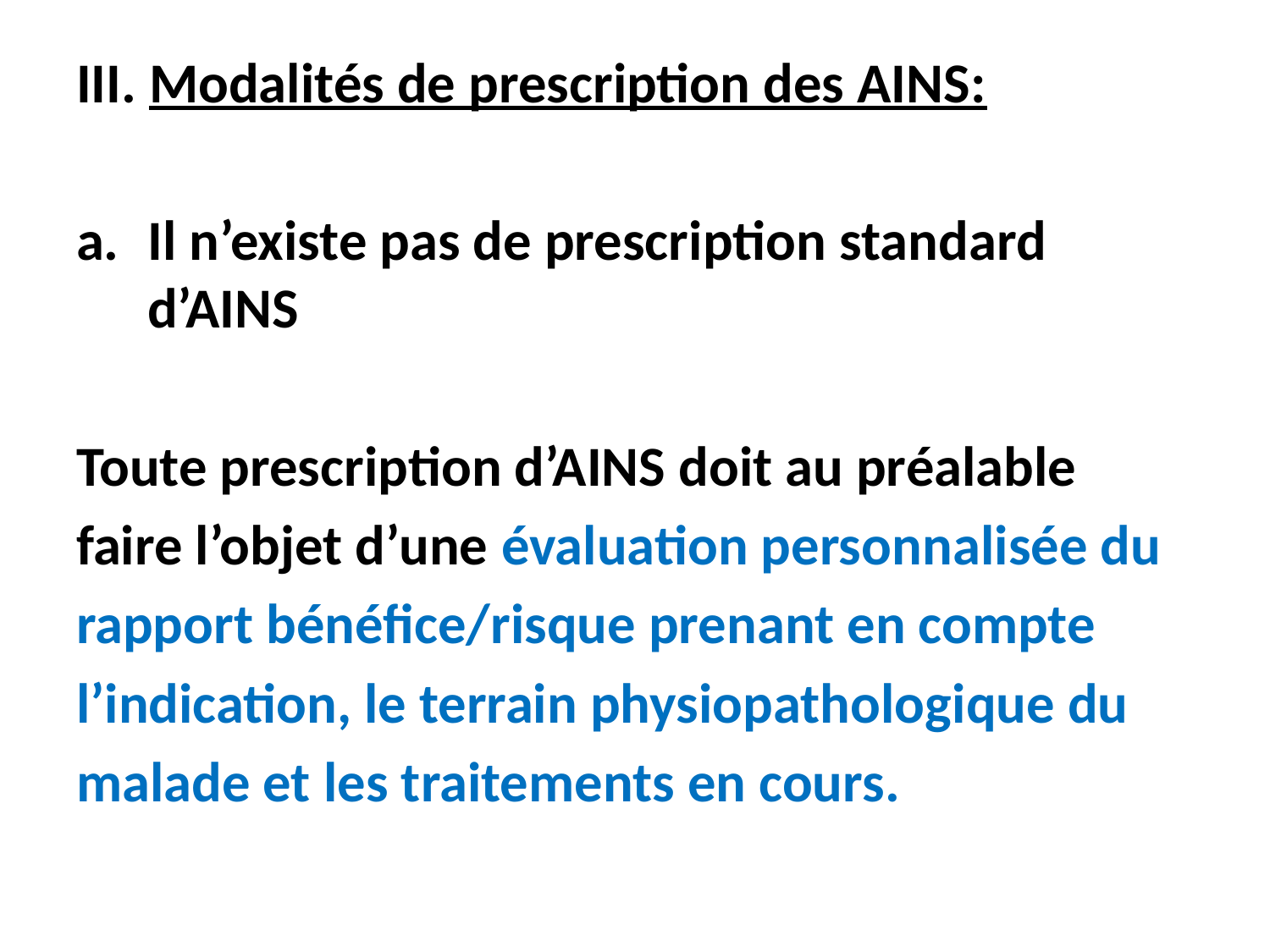

III. Modalités de prescription des AINS:

Il n’existe pas de prescription standard d’AINS

Toute prescription d’AINS doit au préalable
faire l’objet d’une évaluation personnalisée du
rapport bénéfice/risque prenant en compte
l’indication, le terrain physiopathologique du
malade et les traitements en cours.